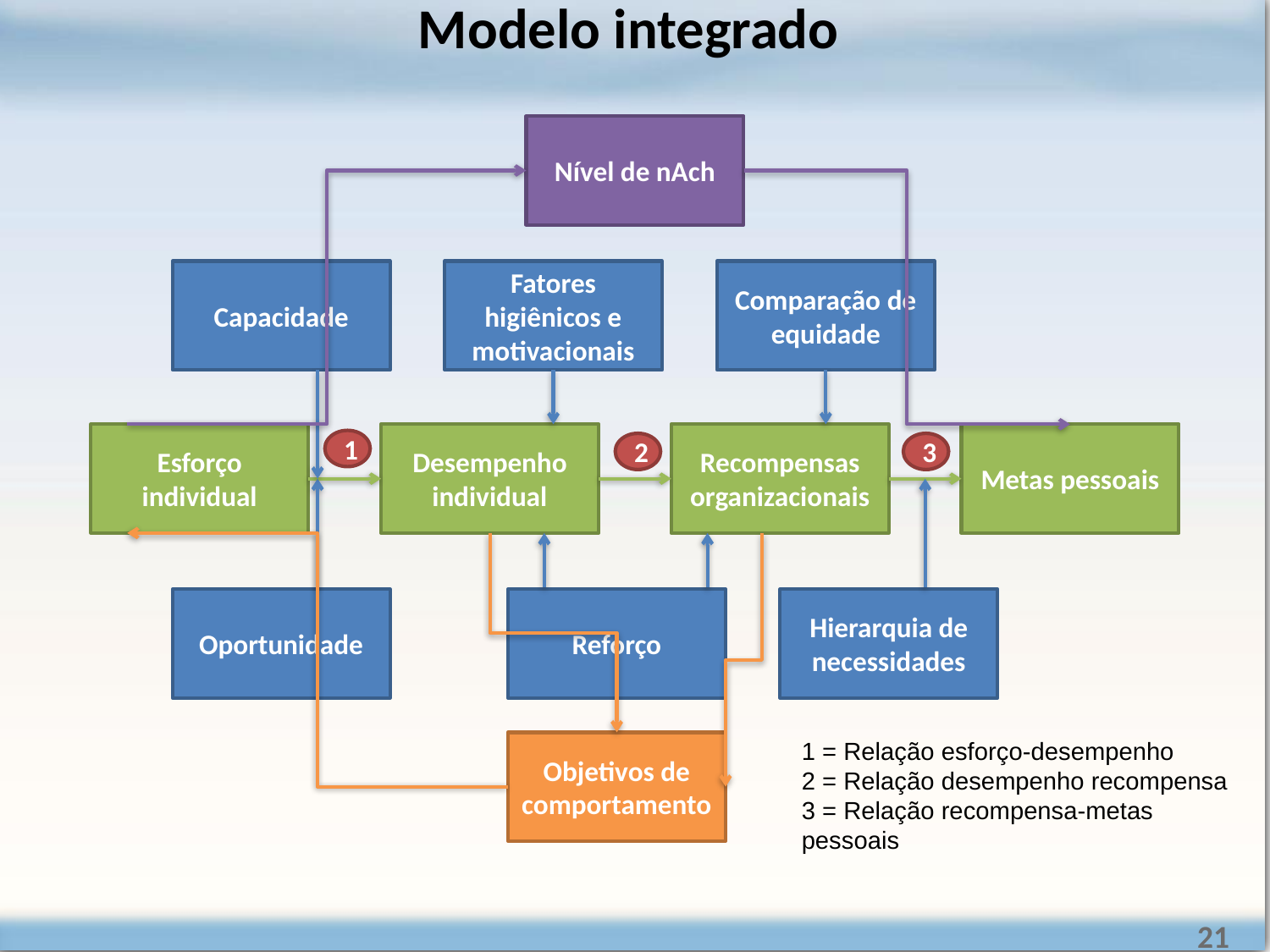

Modelo integrado
Nível de nAch
Capacidade
Fatores higiênicos e motivacionais
Comparação de equidade
Desempenho individual
Recompensas organizacionais
Metas pessoais
1
2
3
Oportunidade
Reforço
Hierarquia de necessidades
Objetivos de comportamento
Esforço individual
1 = Relação esforço-desempenho
2 = Relação desempenho recompensa
3 = Relação recompensa-metas pessoais